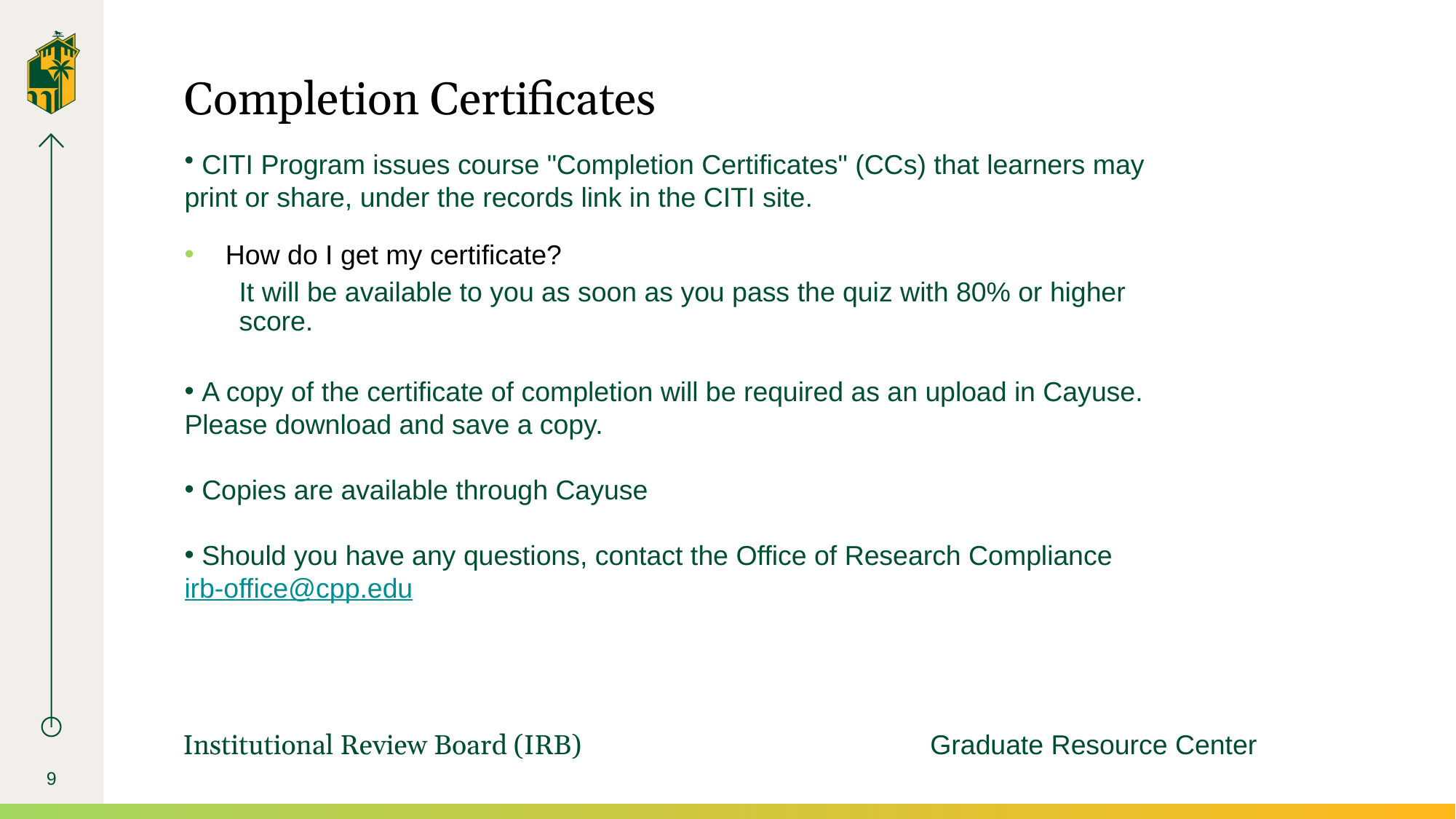

# Completion Certificates
 CITI Program issues course "Completion Certificates" (CCs) that learners may print or share, under the records link in the CITI site.
How do I get my certificate?
It will be available to you as soon as you pass the quiz with 80% or higher score.

 A copy of the certificate of completion will be required as an upload in Cayuse. Please download and save a copy.

 Copies are available through Cayuse

 Should you have any questions, contact the Office of Research Compliance irb-office@cpp.edu

Institutional Review Board (IRB)
Graduate Resource Center
9